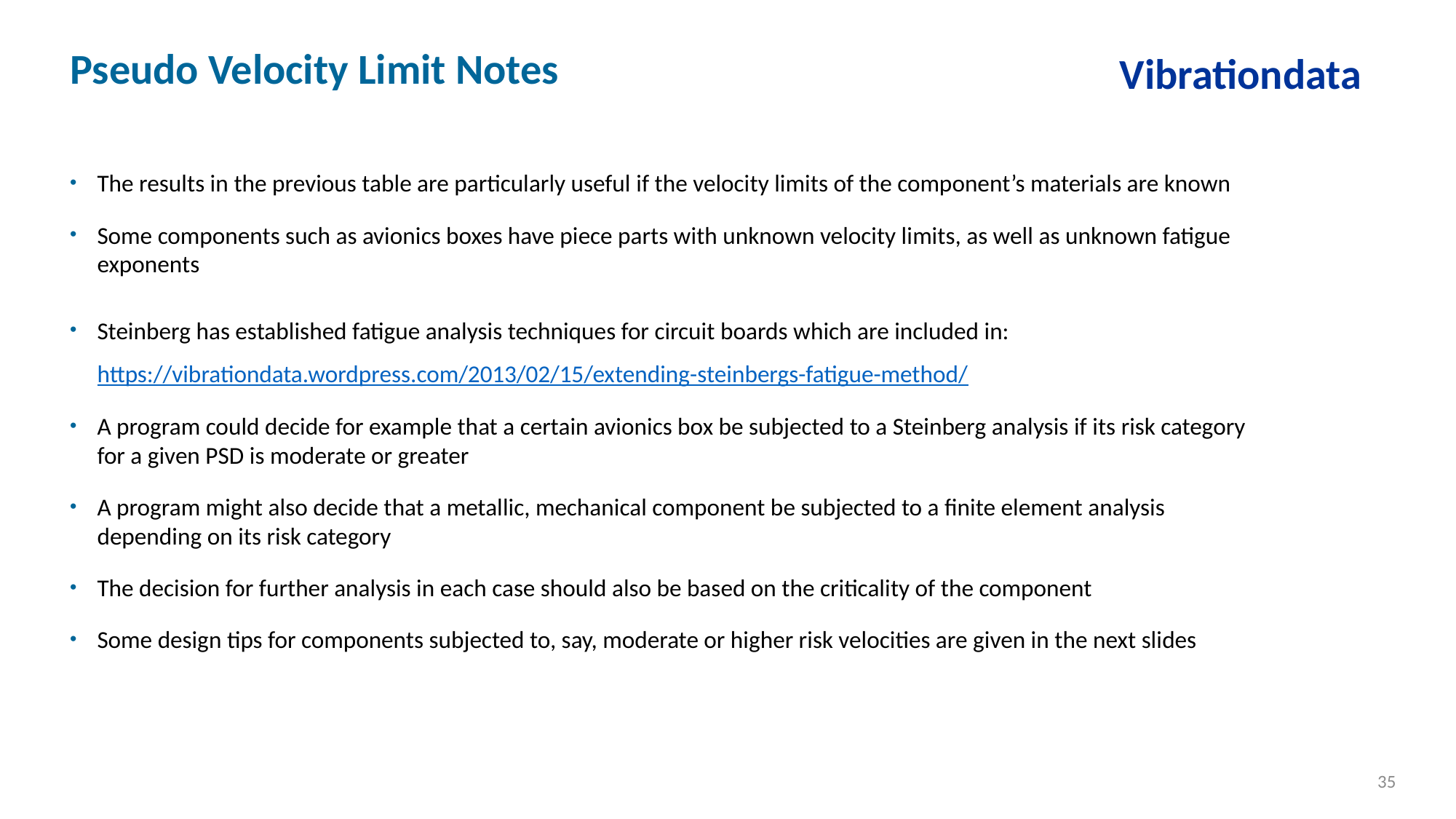

# Pseudo Velocity Limit Notes
Vibrationdata
The results in the previous table are particularly useful if the velocity limits of the component’s materials are known
Some components such as avionics boxes have piece parts with unknown velocity limits, as well as unknown fatigue exponents
Steinberg has established fatigue analysis techniques for circuit boards which are included in: https://vibrationdata.wordpress.com/2013/02/15/extending-steinbergs-fatigue-method/
A program could decide for example that a certain avionics box be subjected to a Steinberg analysis if its risk category for a given PSD is moderate or greater
A program might also decide that a metallic, mechanical component be subjected to a finite element analysis depending on its risk category
The decision for further analysis in each case should also be based on the criticality of the component
Some design tips for components subjected to, say, moderate or higher risk velocities are given in the next slides

35